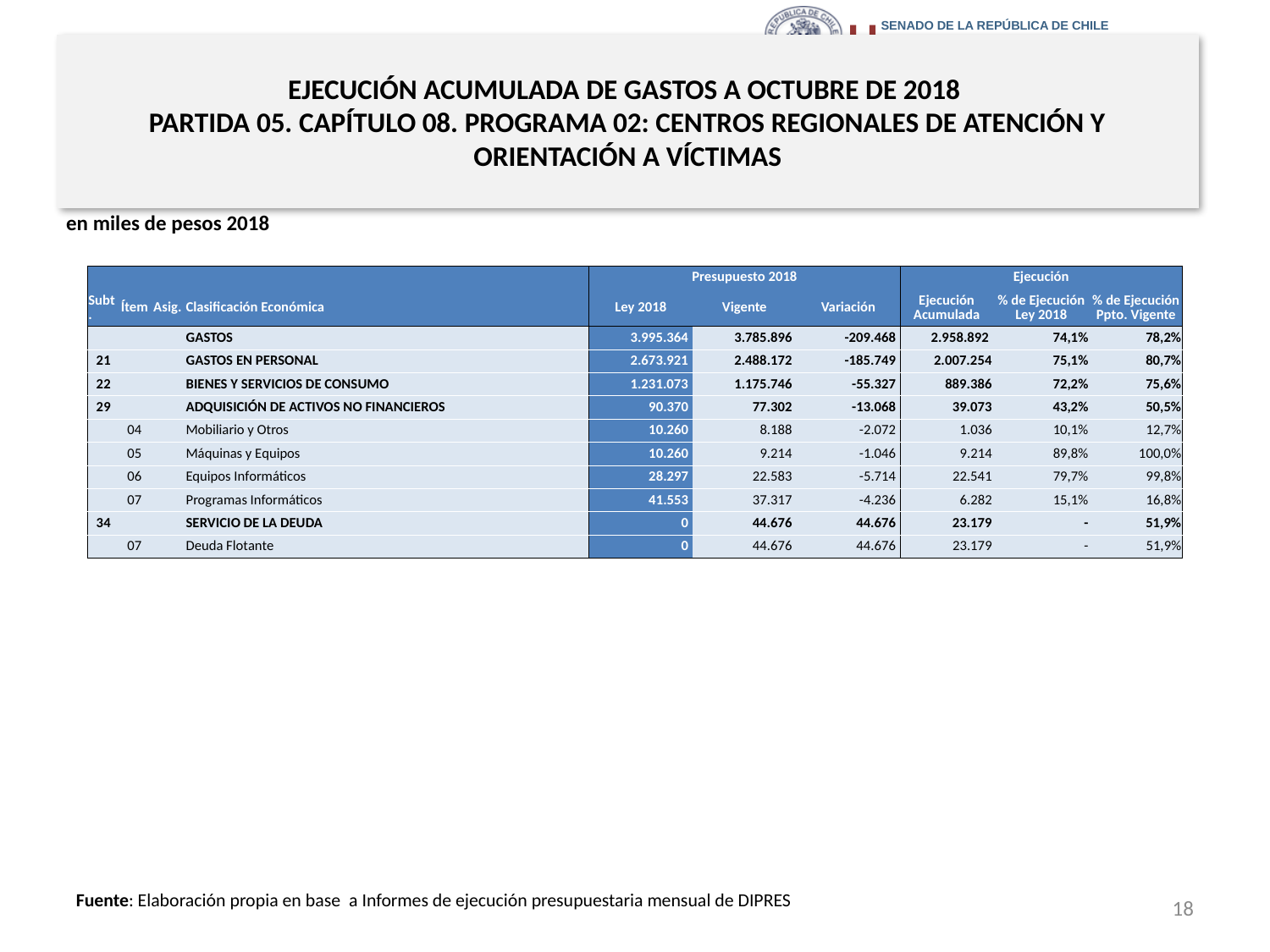

# EJECUCIÓN ACUMULADA DE GASTOS A OCTUBRE DE 2018 PARTIDA 05. CAPÍTULO 08. PROGRAMA 02: CENTROS REGIONALES DE ATENCIÓN Y ORIENTACIÓN A VÍCTIMAS
en miles de pesos 2018
|  |  |  |  | Presupuesto 2018 |  |  | Ejecución |  |  |
| --- | --- | --- | --- | --- | --- | --- | --- | --- | --- |
| Subt. | Ítem | Asig. | Clasificación Económica | Ley 2018 | Vigente | Variación | Ejecución Acumulada | % de Ejecución Ley 2018 | % de Ejecución Ppto. Vigente |
|  |  |  | GASTOS | 3.995.364 | 3.785.896 | -209.468 | 2.958.892 | 74,1% | 78,2% |
| 21 |  |  | GASTOS EN PERSONAL | 2.673.921 | 2.488.172 | -185.749 | 2.007.254 | 75,1% | 80,7% |
| 22 |  |  | BIENES Y SERVICIOS DE CONSUMO | 1.231.073 | 1.175.746 | -55.327 | 889.386 | 72,2% | 75,6% |
| 29 |  |  | ADQUISICIÓN DE ACTIVOS NO FINANCIEROS | 90.370 | 77.302 | -13.068 | 39.073 | 43,2% | 50,5% |
|  | 04 |  | Mobiliario y Otros | 10.260 | 8.188 | -2.072 | 1.036 | 10,1% | 12,7% |
|  | 05 |  | Máquinas y Equipos | 10.260 | 9.214 | -1.046 | 9.214 | 89,8% | 100,0% |
|  | 06 |  | Equipos Informáticos | 28.297 | 22.583 | -5.714 | 22.541 | 79,7% | 99,8% |
|  | 07 |  | Programas Informáticos | 41.553 | 37.317 | -4.236 | 6.282 | 15,1% | 16,8% |
| 34 |  |  | SERVICIO DE LA DEUDA | 0 | 44.676 | 44.676 | 23.179 | - | 51,9% |
|  | 07 |  | Deuda Flotante | 0 | 44.676 | 44.676 | 23.179 | - | 51,9% |
18